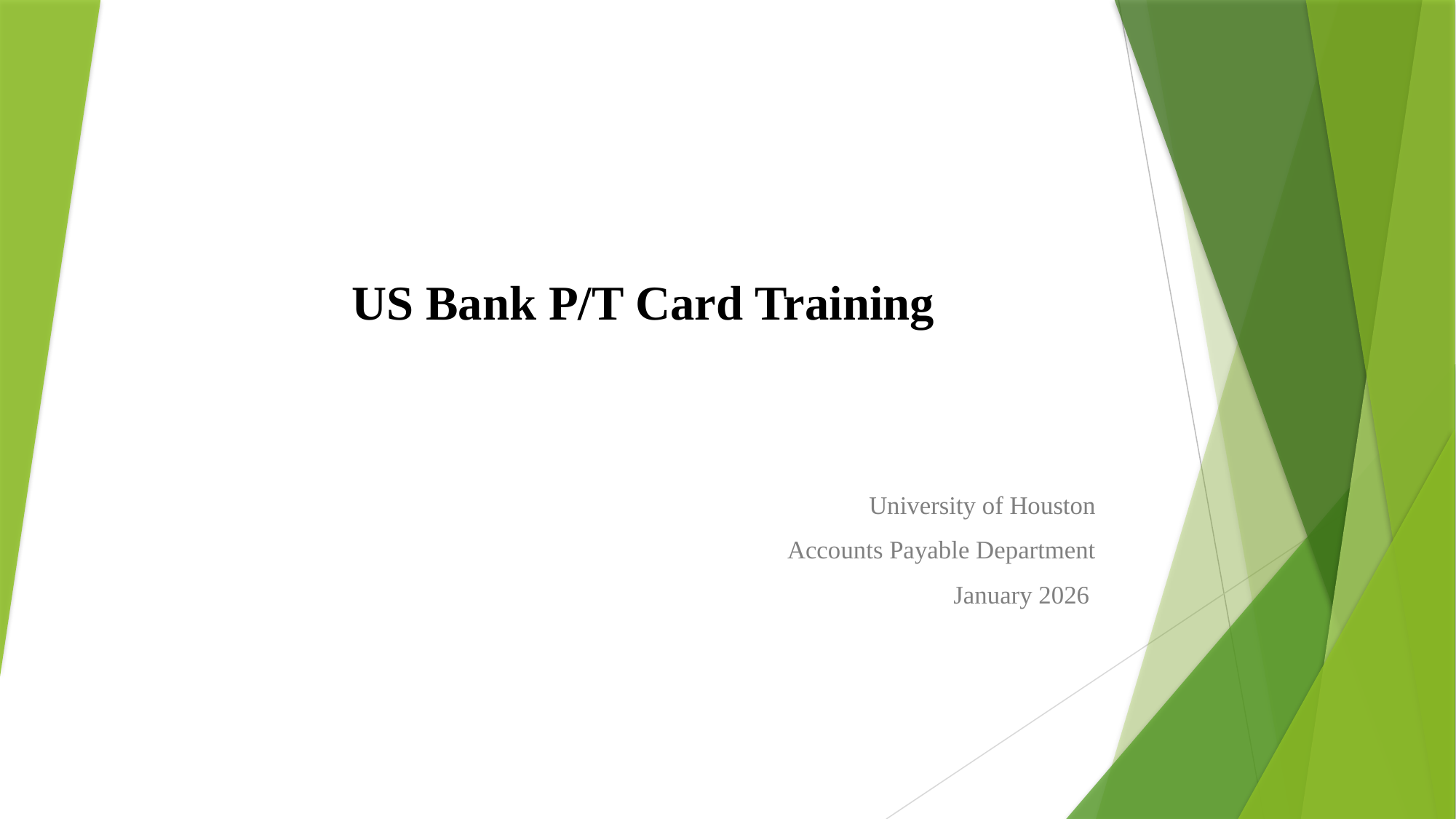

# US Bank P/T Card Training
University of Houston
Accounts Payable Department
January 2026